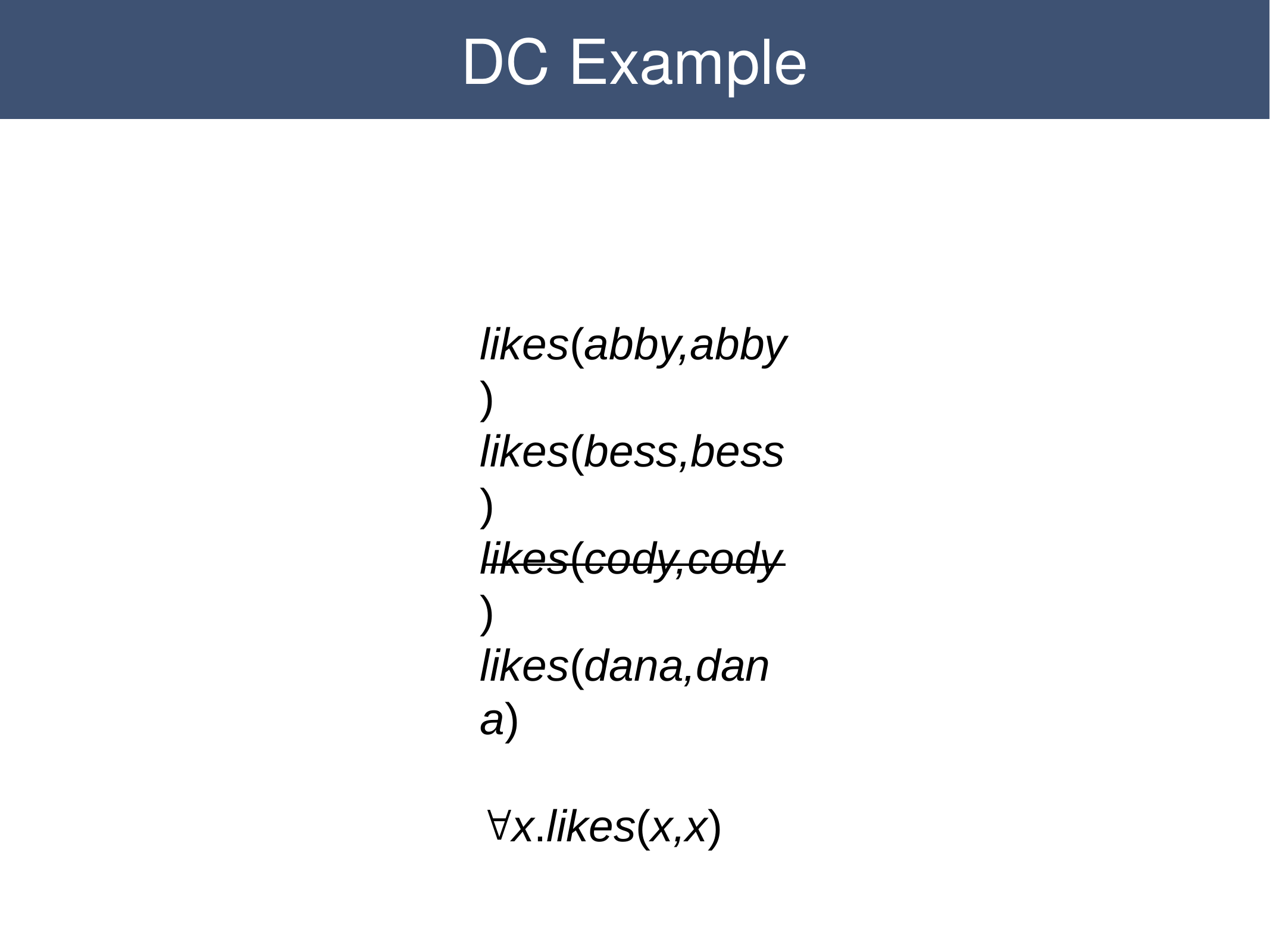

DC Example
likes(abby,abby)
likes(bess,bess)
likes(cody,cody)
likes(dana,dana)

∀x.likes(x,x)